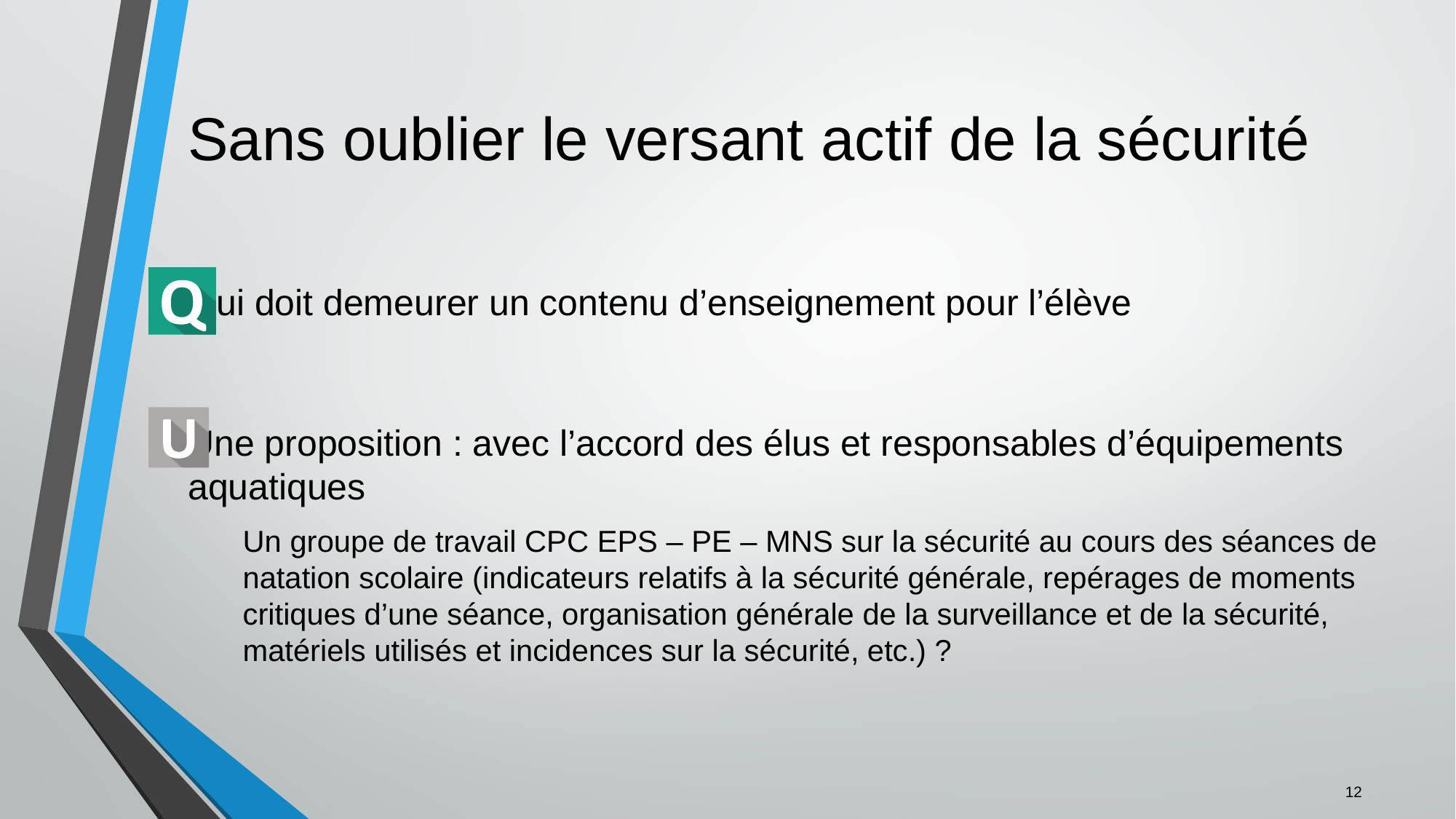

# Sans oublier le versant actif de la sécurité

Qui doit demeurer un contenu d’enseignement pour l’élève

Une proposition : avec l’accord des élus et responsables d’équipements aquatiques
Un groupe de travail CPC EPS – PE – MNS sur la sécurité au cours des séances de natation scolaire (indicateurs relatifs à la sécurité générale, repérages de moments critiques d’une séance, organisation générale de la surveillance et de la sécurité, matériels utilisés et incidences sur la sécurité, etc.) ?

12